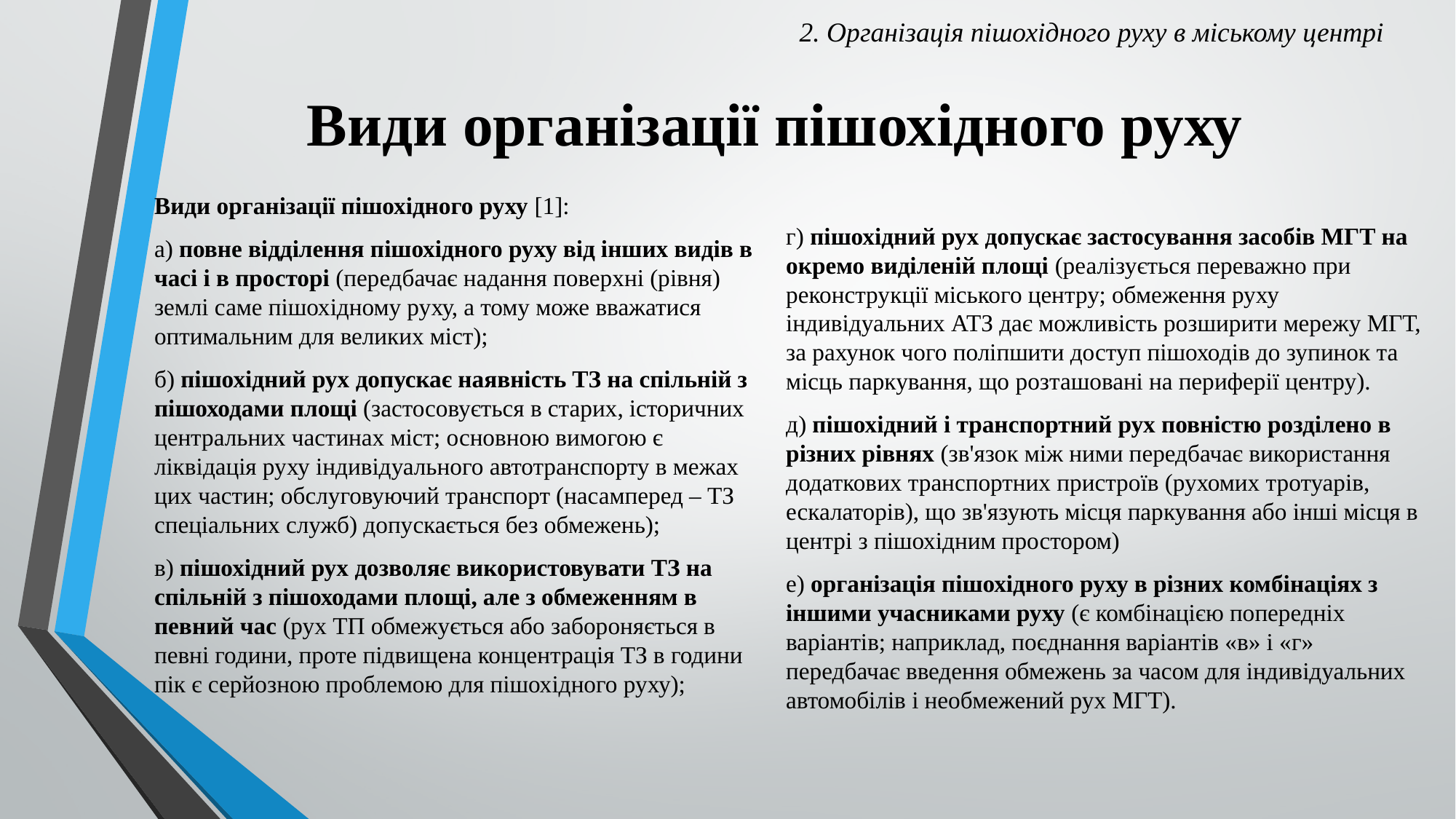

2. Організація пішохідного руху в міському центрі
# Види організації пішохідного руху
Види організації пішохідного руху [1]:
а) повне відділення пішохідного руху від інших видів в часі і в просторі (передбачає надання поверхні (рівня) землі саме пішохідному руху, а тому може вважатися оптимальним для великих міст);
б) пішохідний рух допускає наявність ТЗ на спільній з пішоходами площі (застосовується в старих, історичних центральних частинах міст; основною вимогою є ліквідація руху індивідуального автотранспорту в межах цих частин; обслуговуючий транспорт (насамперед – ТЗ спеціальних служб) допускається без обмежень);
в) пішохідний рух дозволяє використовувати ТЗ на спільній з пішоходами площі, але з обмеженням в певний час (рух ТП обмежується або забороняється в певні години, проте підвищена концентрація ТЗ в години пік є серйозною проблемою для пішохідного руху);
г) пішохідний рух допускає застосування засобів МГТ на окремо виділеній площі (реалізується переважно при реконструкції міського центру; обмеження руху індивідуальних АТЗ дає можливість розширити мережу МГТ, за рахунок чого поліпшити доступ пішоходів до зупинок та місць паркування, що розташовані на периферії центру).
д) пішохідний і транспортний рух повністю розділено в різних рівнях (зв'язок між ними передбачає використання додаткових транспортних пристроїв (рухомих тротуарів, ескалаторів), що зв'язують місця паркування або інші місця в центрі з пішохідним простором)
е) організація пішохідного руху в різних комбінаціях з іншими учасниками руху (є комбінацією попередніх варіантів; наприклад, поєднання варіантів «в» і «г» передбачає введення обмежень за часом для індивідуальних автомобілів і необмежений рух МГТ).